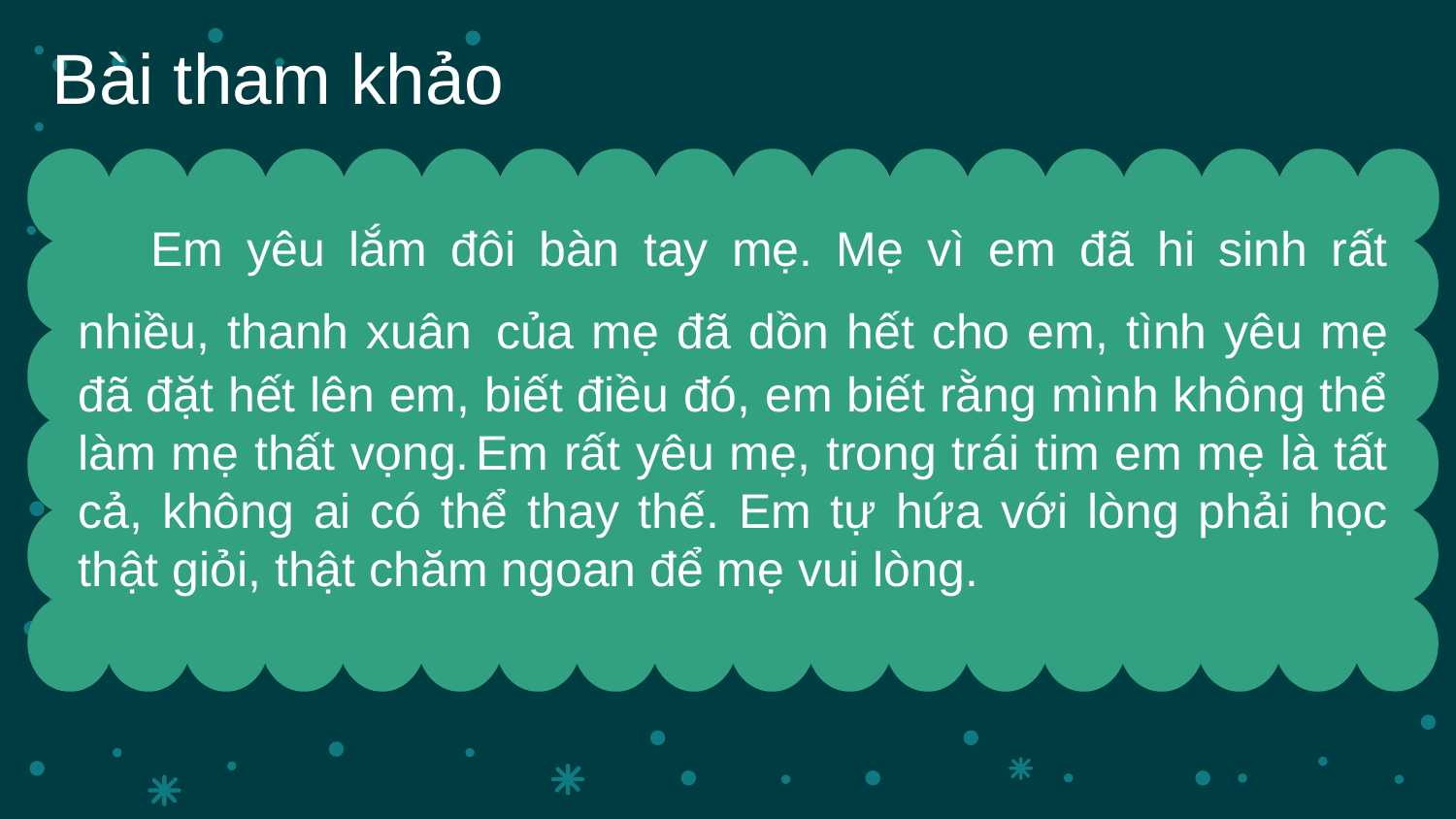

# Bài tham khảo

Em yêu lắm đôi bàn tay mẹ. Mẹ vì em đã hi sinh rất nhiều, thanh xuân của mẹ đã dồn hết cho em, tình yêu mẹ đã đặt hết lên em, biết điều đó, em biết rằng mình không thể làm mẹ thất vọng. Em rất yêu mẹ, trong trái tim em mẹ là tất cả, không ai có thể thay thế. Em tự hứa với lòng phải học thật giỏi, thật chăm ngoan để mẹ vui lòng.